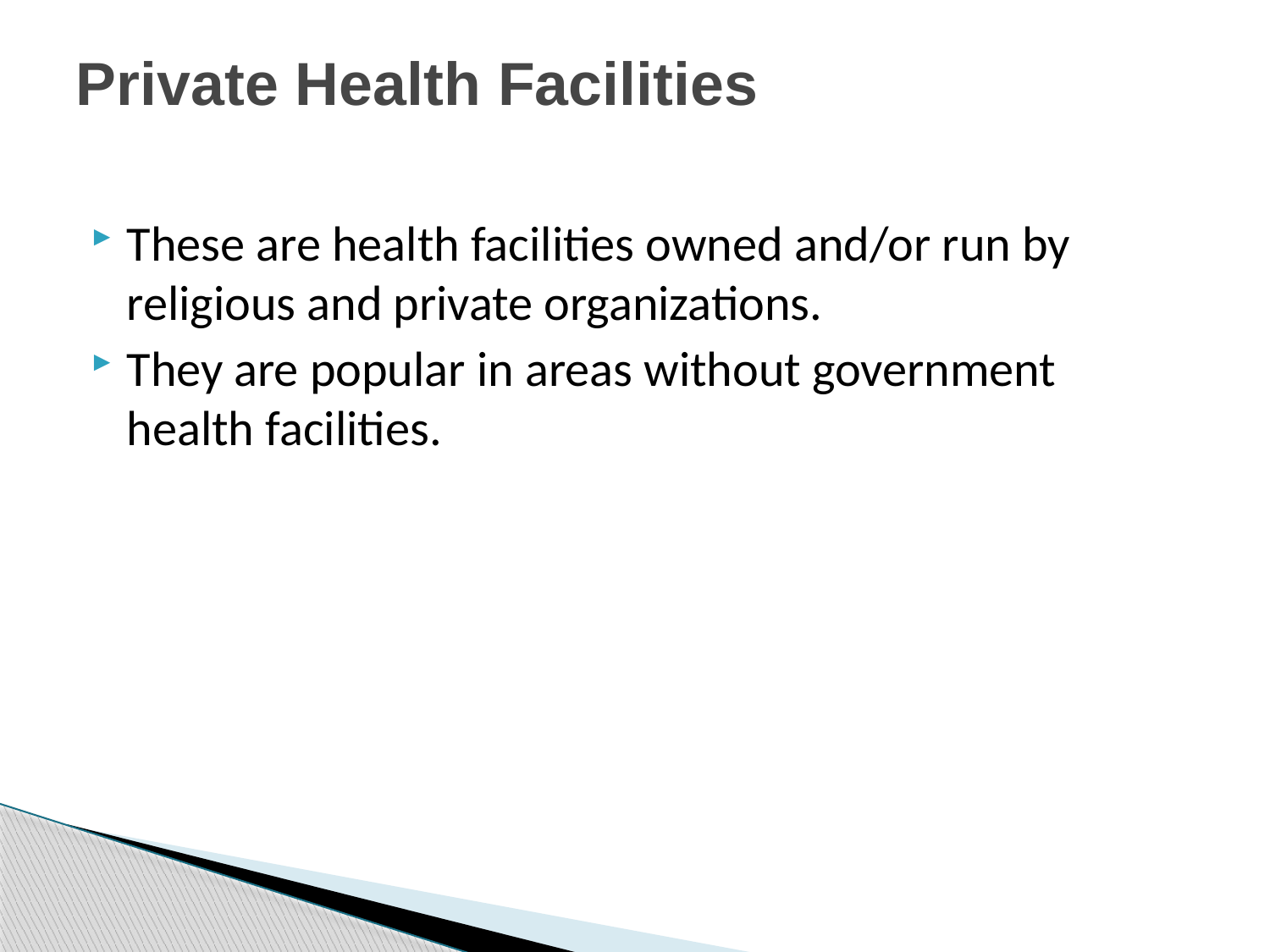

# Private Health Facilities
These are health facilities owned and/or run by religious and private organizations.
They are popular in areas without government health facilities.